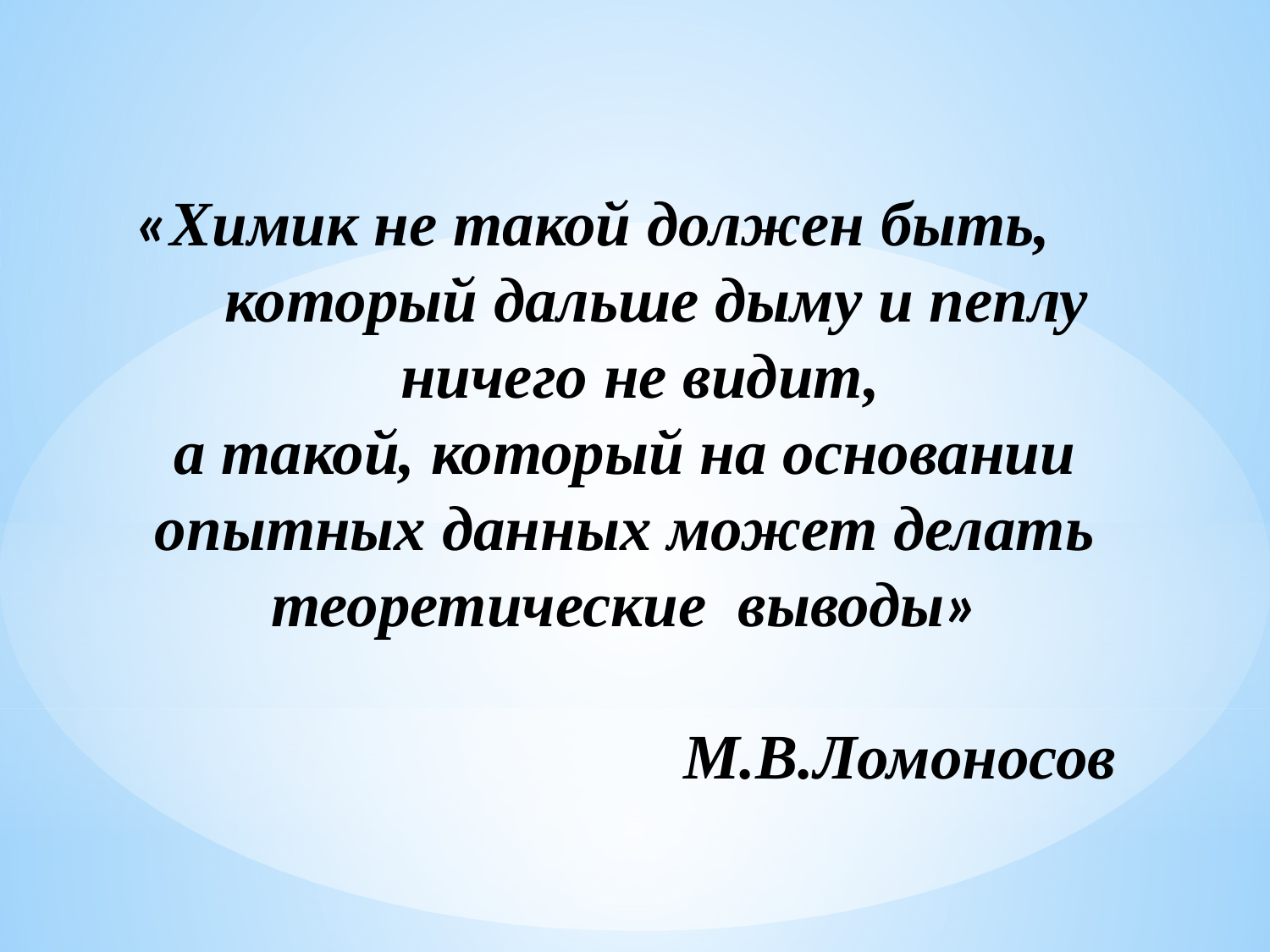

«Химик не такой должен быть,          который дальше дыму и пеплу
   ничего не видит,
а такой, который на основании опытных данных может делать теоретические  выводы»

                                   М.В.Ломоносов